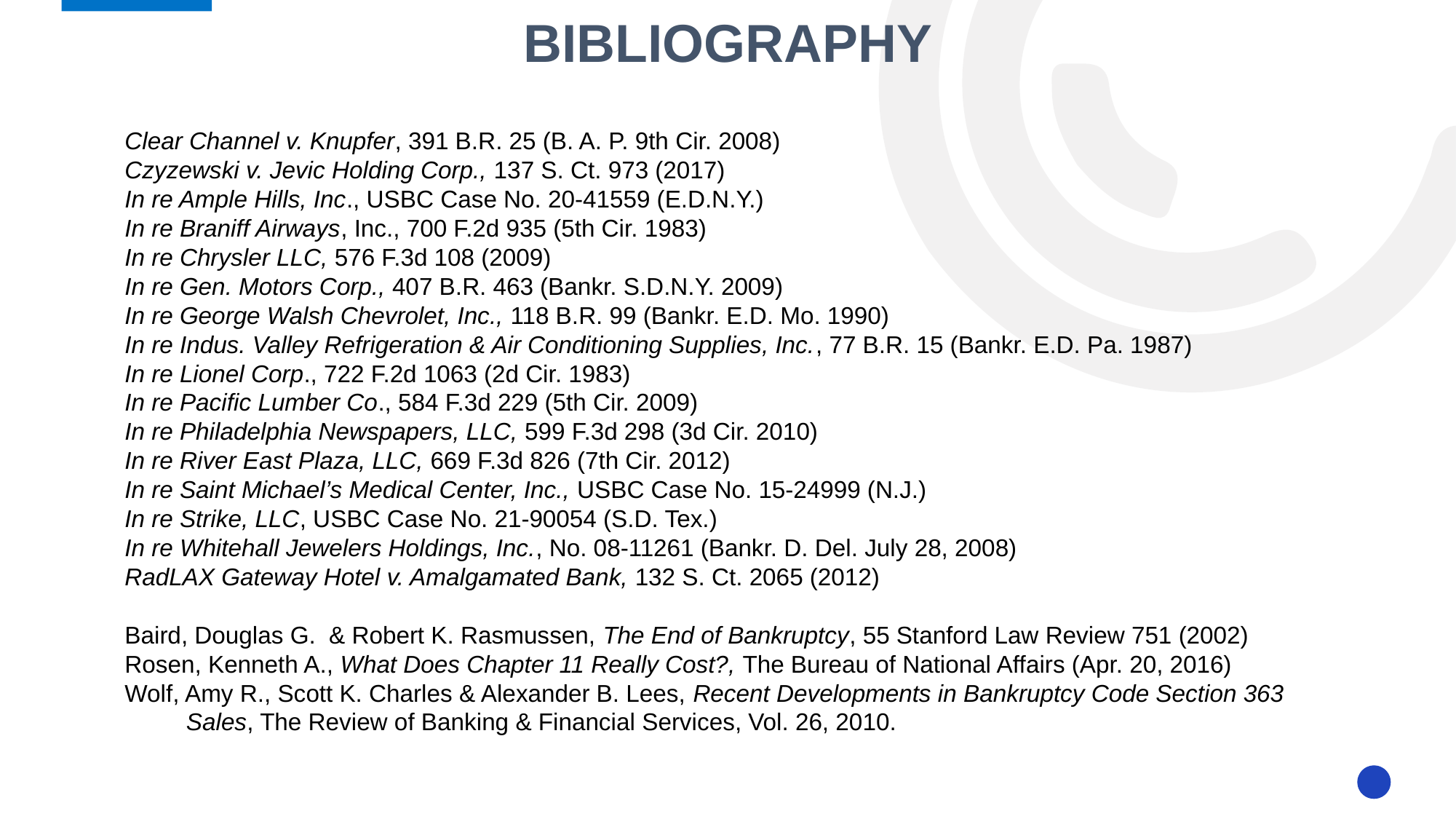

# BIBLIOGRAPHY
Clear Channel v. Knupfer, 391 B.R. 25 (B. A. P. 9th Cir. 2008)
Czyzewski v. Jevic Holding Corp., 137 S. Ct. 973 (2017)
In re Ample Hills, Inc., USBC Case No. 20-41559 (E.D.N.Y.)
In re Braniff Airways, Inc., 700 F.2d 935 (5th Cir. 1983)
In re Chrysler LLC, 576 F.3d 108 (2009)
In re Gen. Motors Corp., 407 B.R. 463 (Bankr. S.D.N.Y. 2009)
In re George Walsh Chevrolet, Inc., 118 B.R. 99 (Bankr. E.D. Mo. 1990)
In re Indus. Valley Refrigeration & Air Conditioning Supplies, Inc., 77 B.R. 15 (Bankr. E.D. Pa. 1987)
In re Lionel Corp., 722 F.2d 1063 (2d Cir. 1983)
In re Pacific Lumber Co., 584 F.3d 229 (5th Cir. 2009)
In re Philadelphia Newspapers, LLC, 599 F.3d 298 (3d Cir. 2010)
In re River East Plaza, LLC, 669 F.3d 826 (7th Cir. 2012)
In re Saint Michael’s Medical Center, Inc., USBC Case No. 15-24999 (N.J.)
In re Strike, LLC, USBC Case No. 21-90054 (S.D. Tex.)
In re Whitehall Jewelers Holdings, Inc., No. 08-11261 (Bankr. D. Del. July 28, 2008)
RadLAX Gateway Hotel v. Amalgamated Bank, 132 S. Ct. 2065 (2012)

Baird, Douglas G.  & Robert K. Rasmussen, The End of Bankruptcy, 55 Stanford Law Review 751 (2002)
Rosen, Kenneth A., What Does Chapter 11 Really Cost?, The Bureau of National Affairs (Apr. 20, 2016)
Wolf, Amy R., Scott K. Charles & Alexander B. Lees, Recent Developments in Bankruptcy Code Section 363
 Sales, The Review of Banking & Financial Services, Vol. 26, 2010.